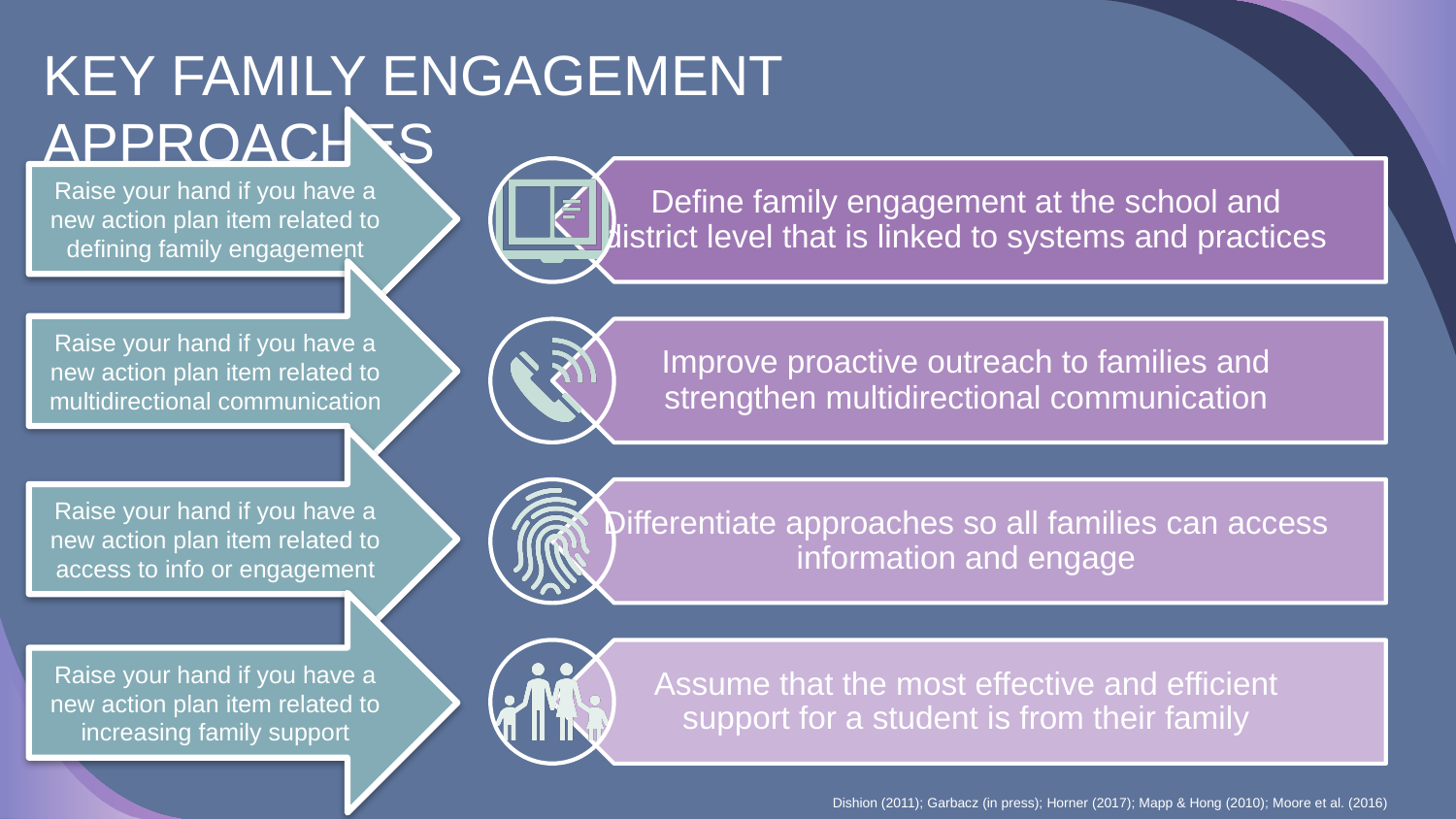

# KEY FAMILY ENGAGEMENT APPROACHES
Raise your hand if you have a new action plan item related to defining family engagement
Define family engagement at the school and district level that is linked to systems and practices
Improve proactive outreach to families and strengthen multidirectional communication
Differentiate approaches so all families can access information and engage
Assume that the most effective and efficient support for a student is from their family
Raise your hand if you have a new action plan item related to multidirectional communication
Raise your hand if you have a new action plan item related to access to info or engagement
Raise your hand if you have a new action plan item related to increasing family support
Dishion (2011); Garbacz (in press); Horner (2017); Mapp & Hong (2010); Moore et al. (2016)